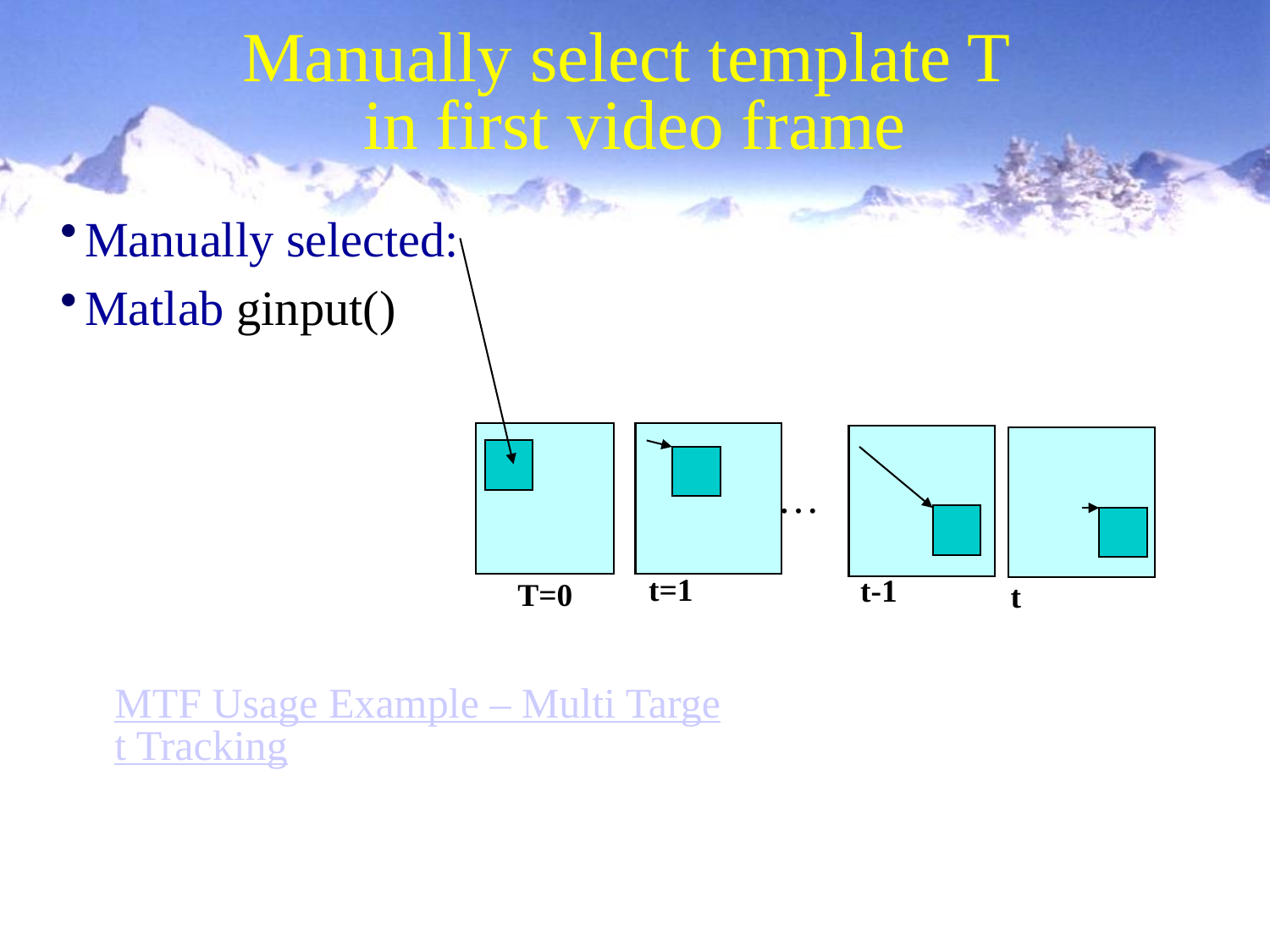

# Manually select template T in first video frame
Manually selected:
Matlab ginput()

…

t=1
t-1
T=0
t
MTF Usage Example – Multi Target Tracking